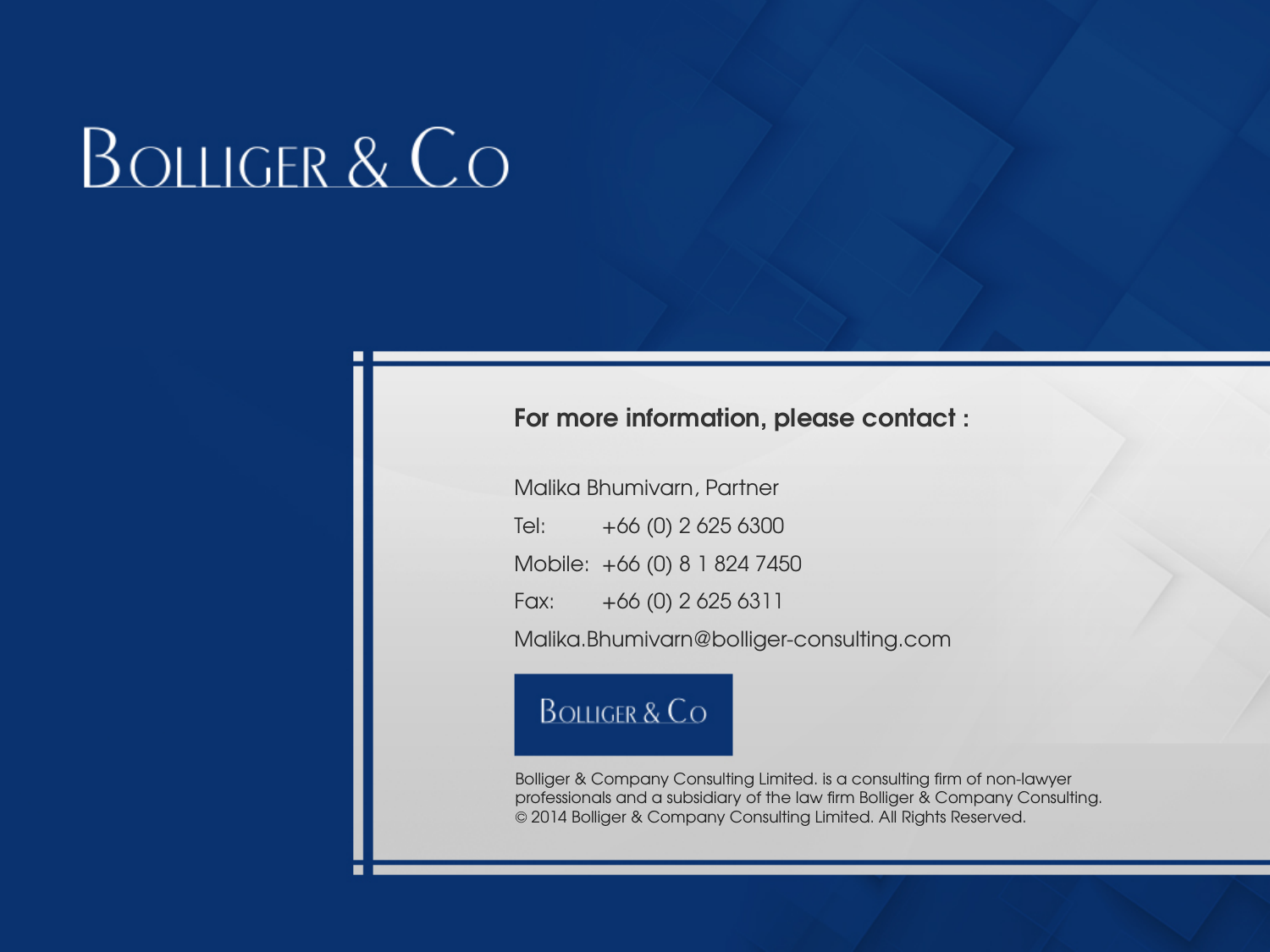

For more information, please contact :

Malika Bhumivarn, Partner
Tel: 	+66 (0) 2 625 6300
Mobile: 	+66 (0) 8 1 824 7450
Fax: 	+66 (0) 2 625 6311
Malika.Bhumivarn@bolliger-consulting.com
Bolliger & Company Consulting Limited. is a consulting firm of non-lawyer
professionals and a subsidiary of the law firm Bolliger & Company Consulting.
© 2014 Bolliger & Company Consulting Limited. All Rights Reserved.